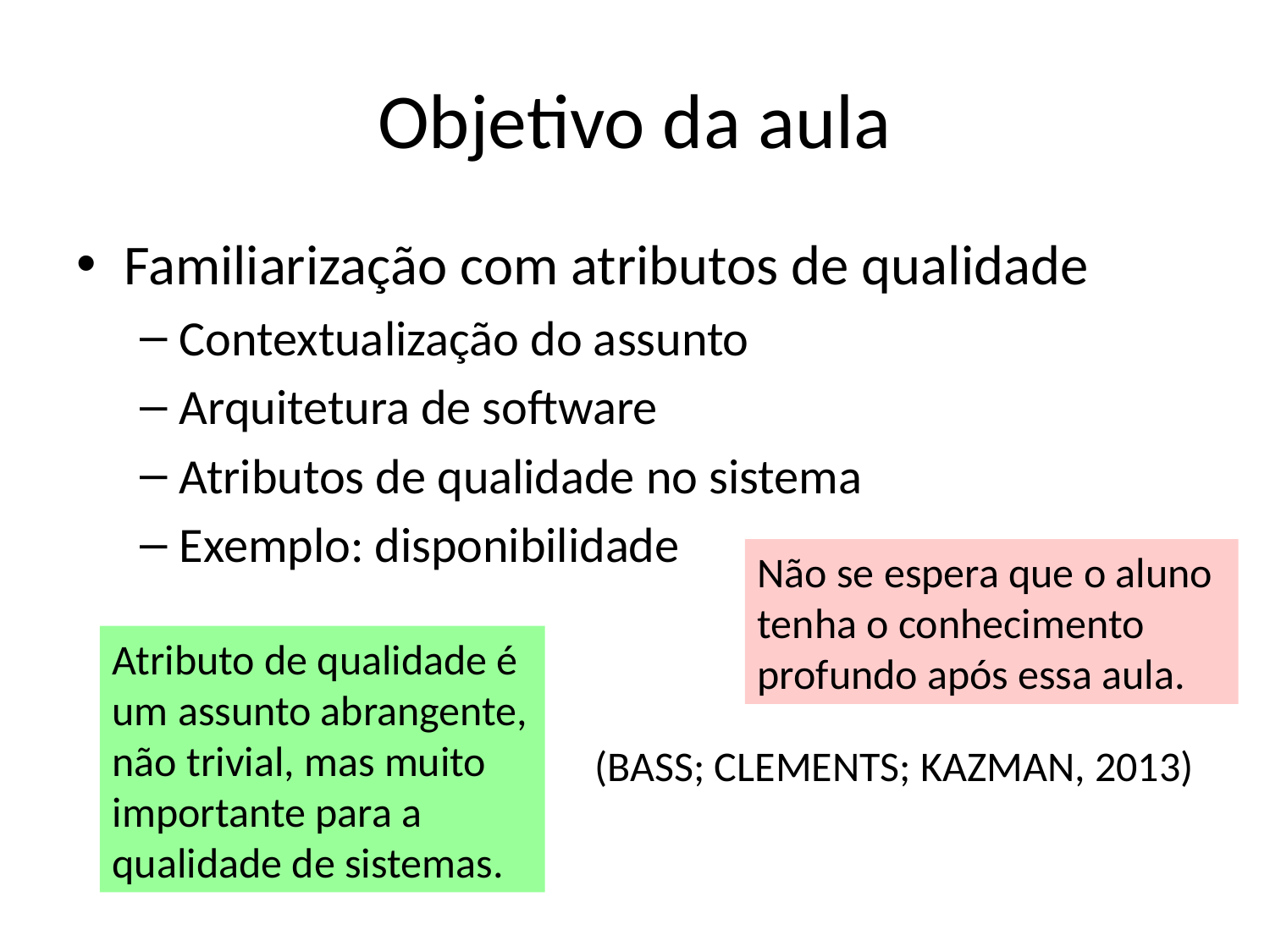

# Objetivo da aula
Familiarização com atributos de qualidade
Contextualização do assunto
Arquitetura de software
Atributos de qualidade no sistema
Exemplo: disponibilidade

(BASS; CLEMENTS; KAZMAN, 2013)
Não se espera que o aluno tenha o conhecimento profundo após essa aula.
Atributo de qualidade é um assunto abrangente, não trivial, mas muito importante para a qualidade de sistemas.